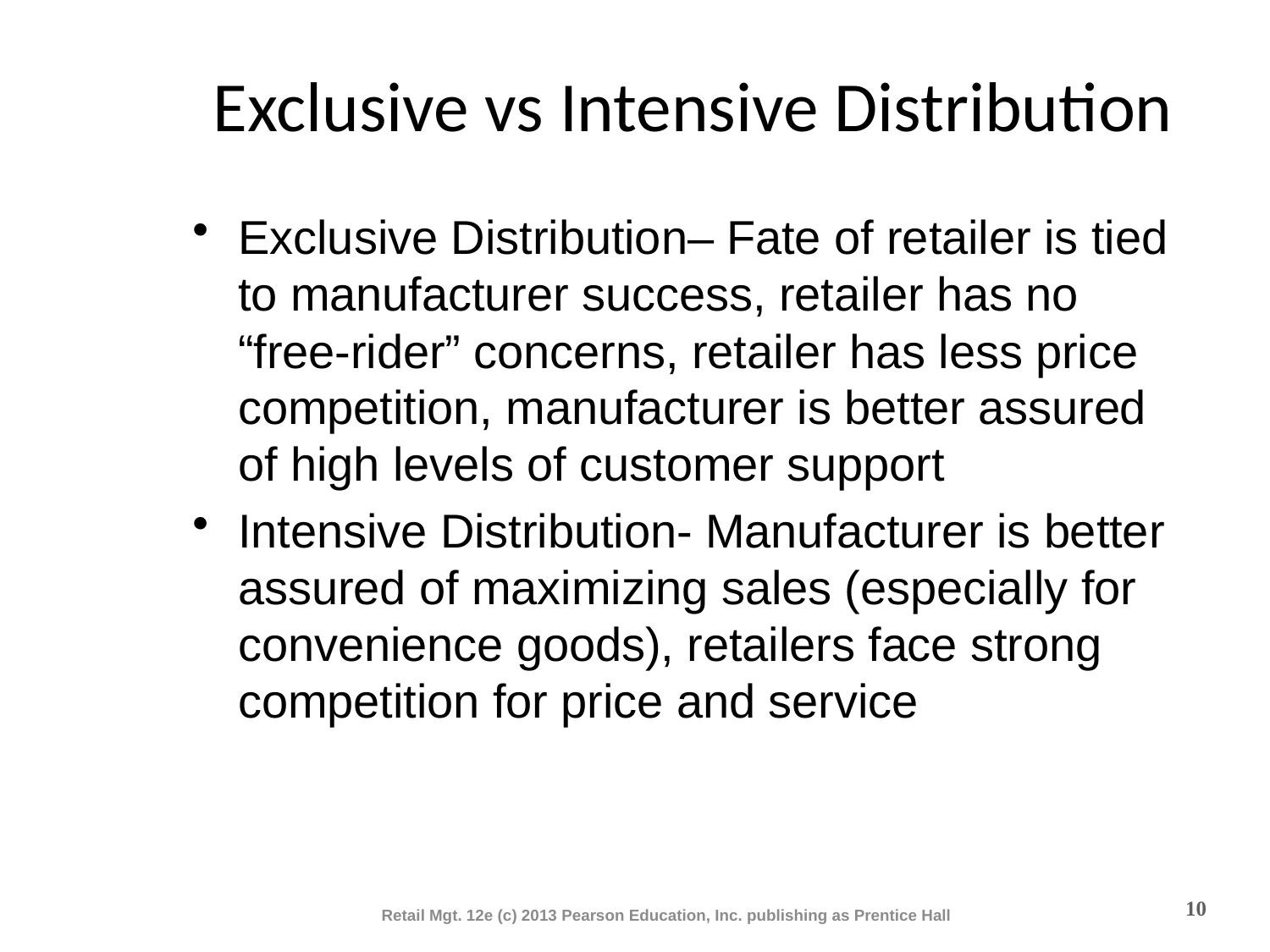

Exclusive vs Intensive Distribution
Exclusive Distribution– Fate of retailer is tied to manufacturer success, retailer has no “free-rider” concerns, retailer has less price competition, manufacturer is better assured of high levels of customer support
Intensive Distribution- Manufacturer is better assured of maximizing sales (especially for convenience goods), retailers face strong competition for price and service
10
Retail Mgt. 12e (c) 2013 Pearson Education, Inc. publishing as Prentice Hall